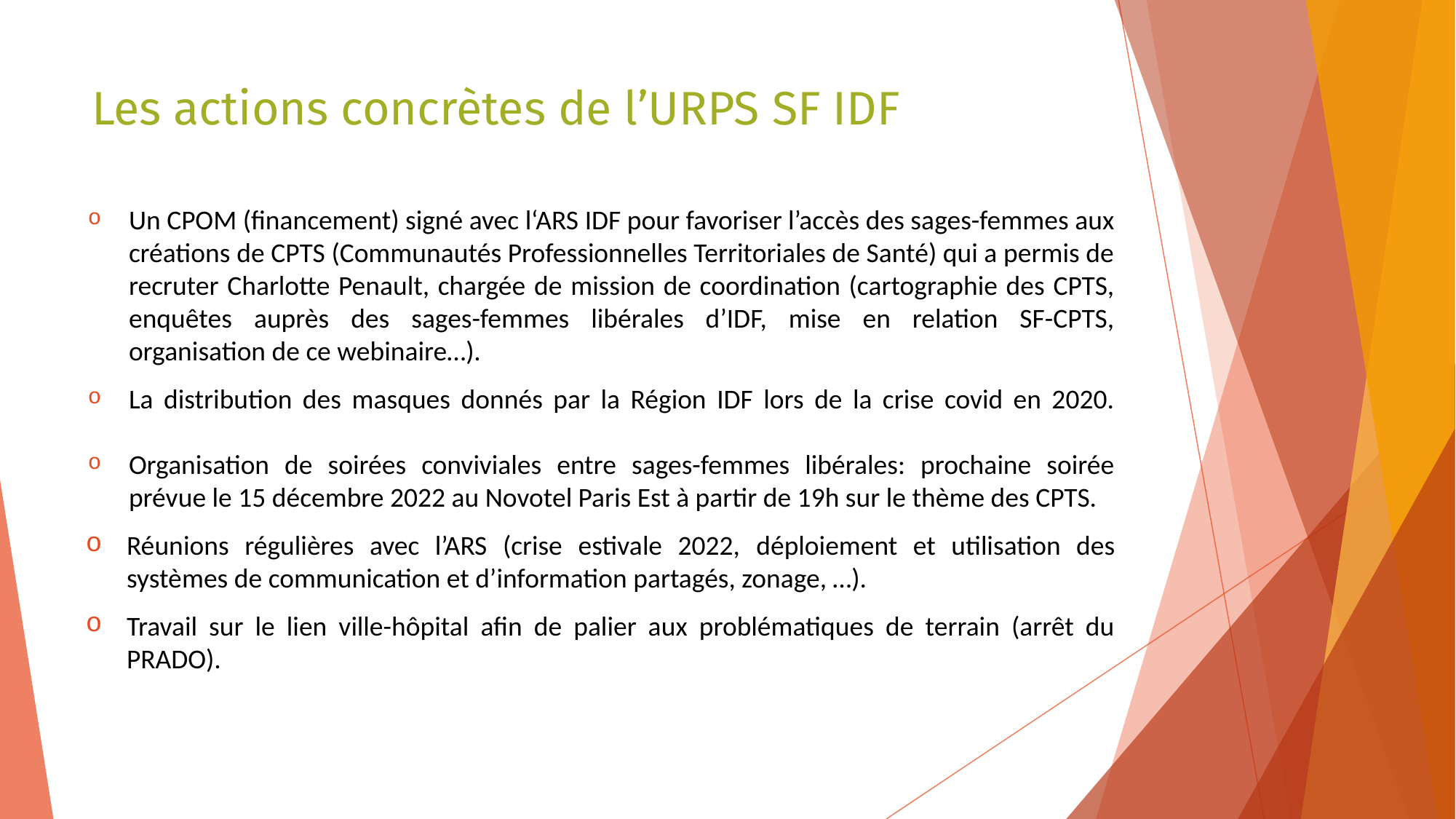

# Les actions concrètes de l’URPS SF IDF
Un CPOM (financement) signé avec l‘ARS IDF pour favoriser l’accès des sages-femmes aux créations de CPTS (Communautés Professionnelles Territoriales de Santé) qui a permis de recruter Charlotte Penault, chargée de mission de coordination (cartographie des CPTS, enquêtes auprès des sages-femmes libérales d’IDF, mise en relation SF-CPTS, organisation de ce webinaire…).
La distribution des masques donnés par la Région IDF lors de la crise covid en 2020.
Organisation de soirées conviviales entre sages-femmes libérales: prochaine soirée prévue le 15 décembre 2022 au Novotel Paris Est à partir de 19h sur le thème des CPTS.
Réunions régulières avec l’ARS (crise estivale 2022, déploiement et utilisation des systèmes de communication et d’information partagés, zonage, …).
Travail sur le lien ville-hôpital afin de palier aux problématiques de terrain (arrêt du PRADO).